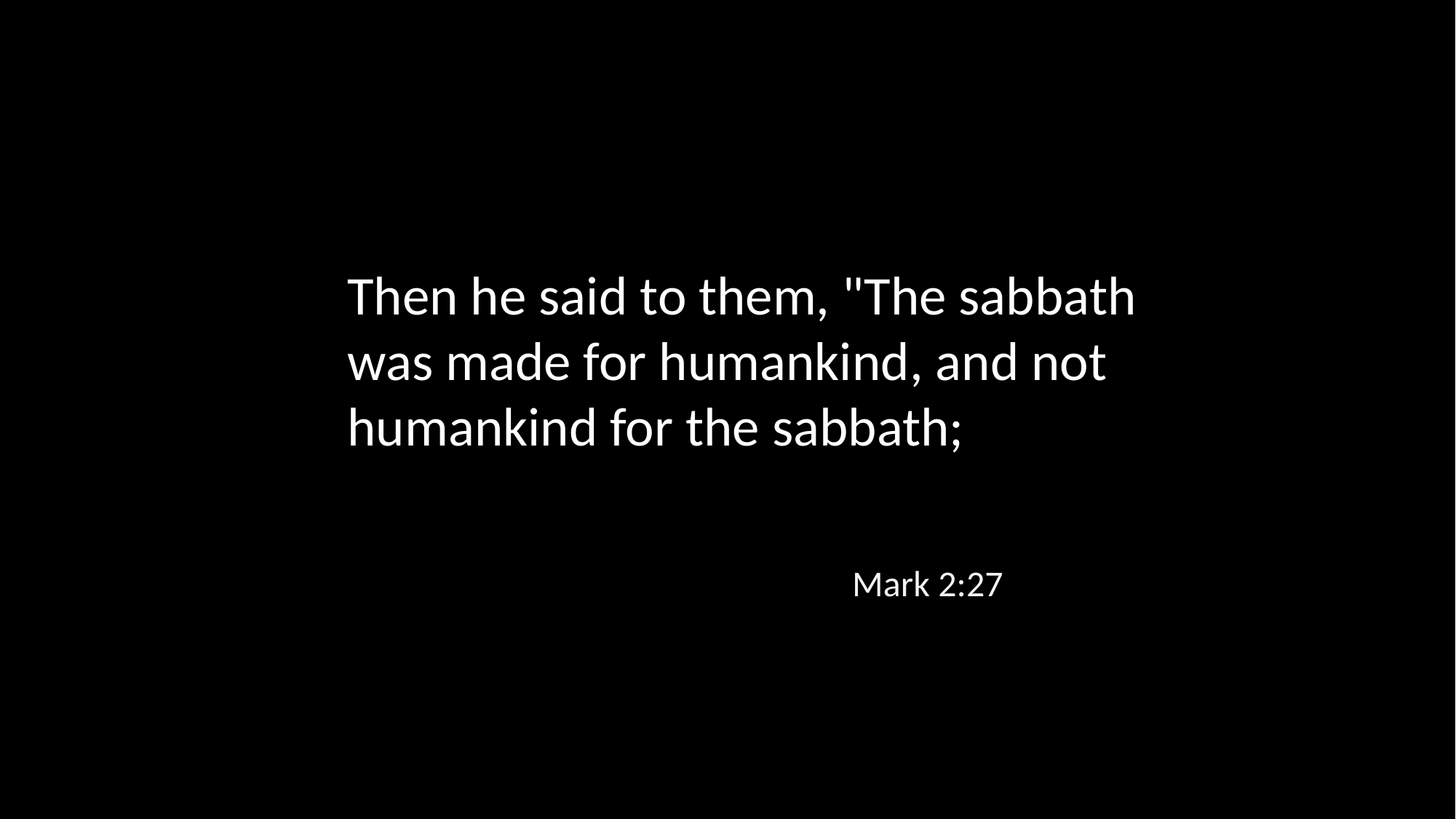

Then he said to them, "The sabbath was made for humankind, and not humankind for the sabbath;
Mark 2:27